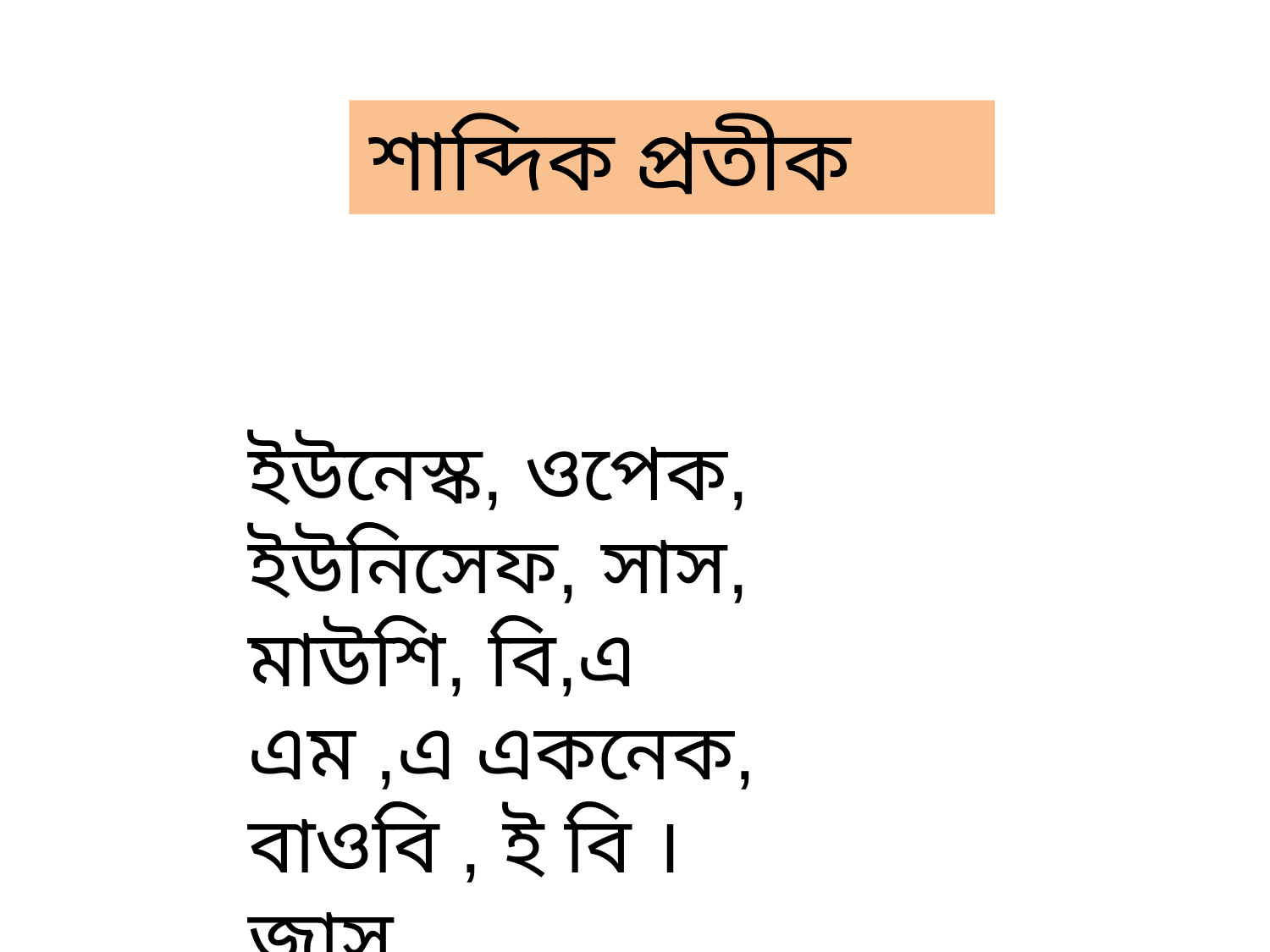

শাব্দিক প্রতীক

ইউনেস্ক, ওপেক, ইউনিসেফ, সাস, মাউশি, বি,এ  এম ,এ একনেক, বাওবি , ই বি ।জাস ,